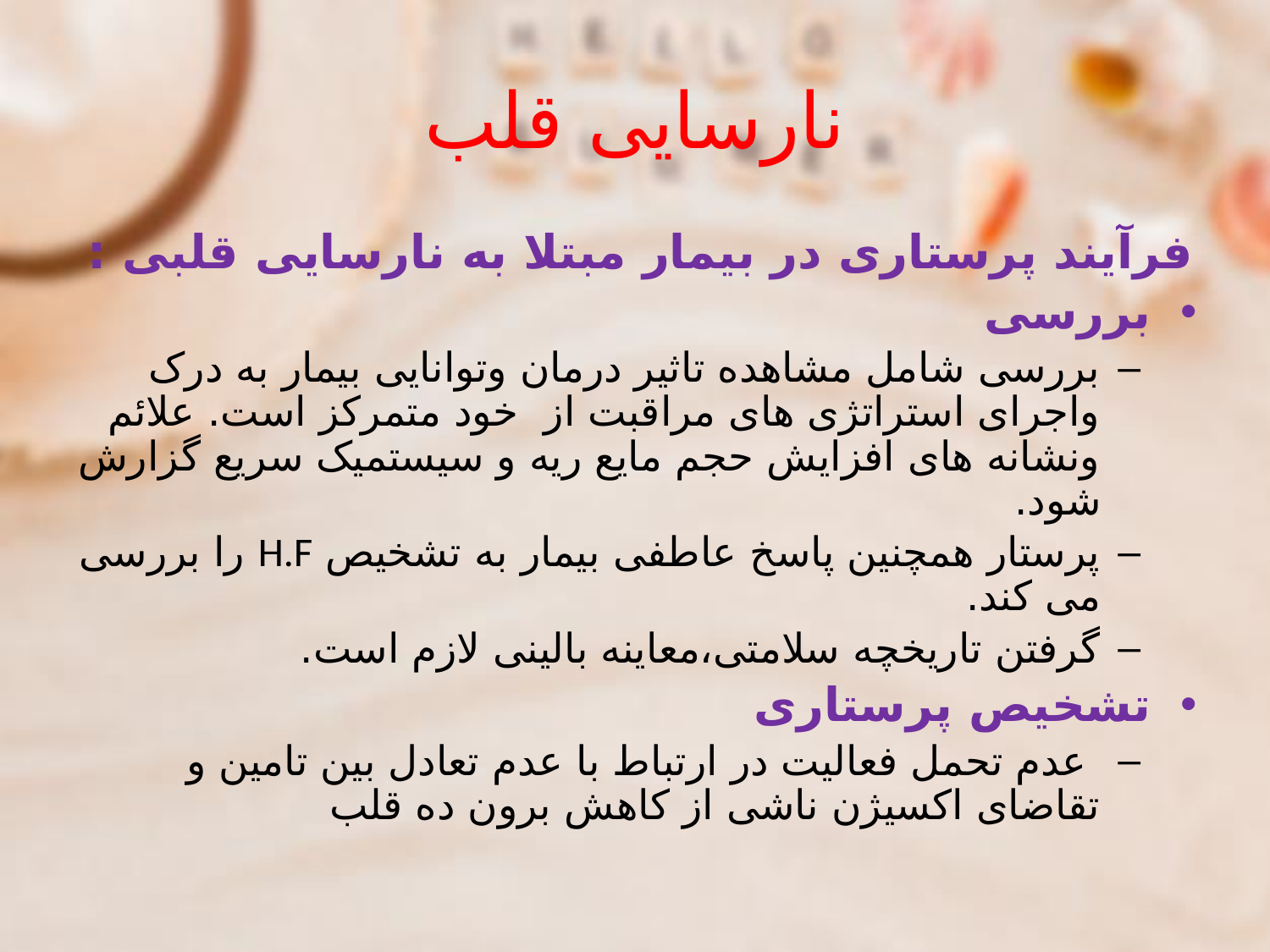

# نارسایی قلب
فرآیند پرستاری در بیمار مبتلا به نارسایی قلبی :
بررسی
بررسی شامل مشاهده تاثیر درمان وتوانایی بیمار به درک واجرای استراتژی های مراقبت از  خود متمرکز است. علائم ونشانه های افزایش حجم مایع ریه و سیستمیک سریع گزارش شود.
پرستار همچنین پاسخ عاطفی بیمار به تشخیص H.F را بررسی می کند.
گرفتن تاریخچه سلامتی،معاینه بالینی لازم است.
تشخیص پرستاری
 عدم تحمل فعالیت در ارتباط با عدم تعادل بین تامین و تقاضای اکسیژن ناشی از کاهش برون ده قلب